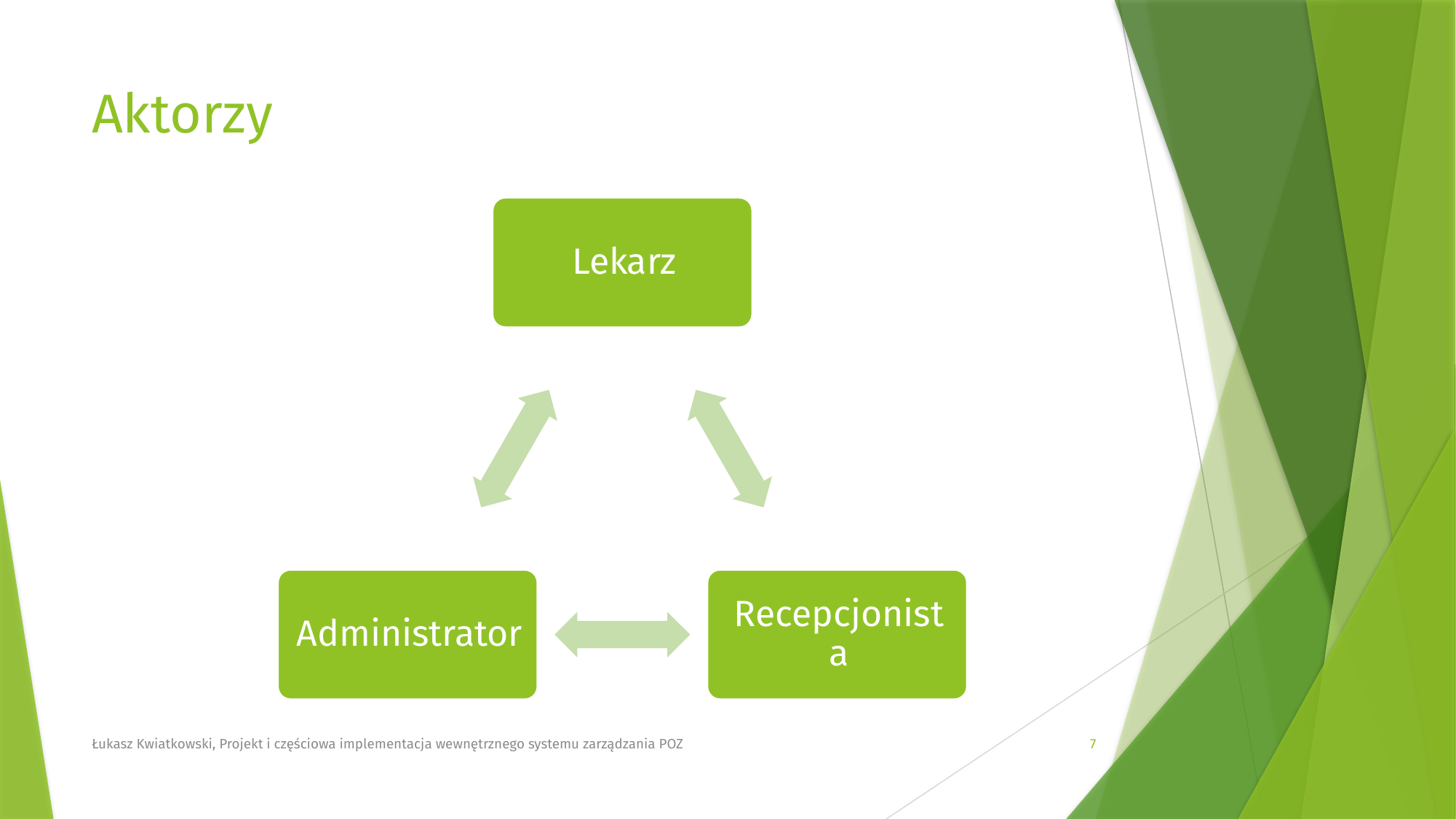

# Aktorzy
Lekarz

Administrator

Recepcjonista

Łukasz Kwiatkowski, Projekt i częściowa implementacja wewnętrznego systemu zarządzania POZ
7